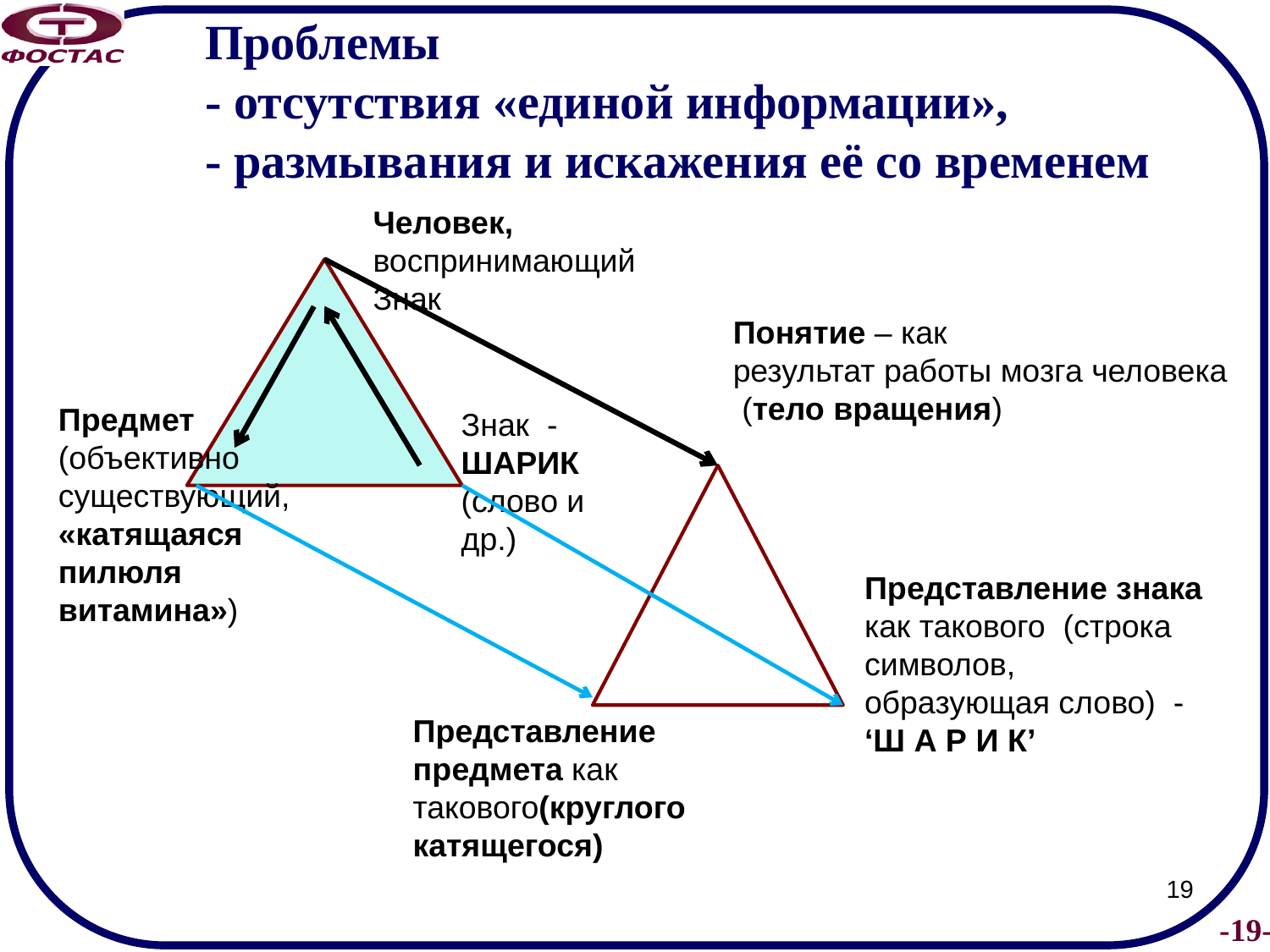

# Проблемы - отсутствия «единой информации», - размывания и искажения её со временем
Человек, воспринимающий Знак

Понятие – как
результат работы мозга человека
 (тело вращения)
Предмет
(объективно
существующий,
«катящаяся пилюля витамина»)
Знак  - ШАРИК
(слово и др.)

Представление знака как такового  (строка символов, образующая слово)  - ‘Ш А Р И К’
Представление предмета как такового(круглого катящегося)
19